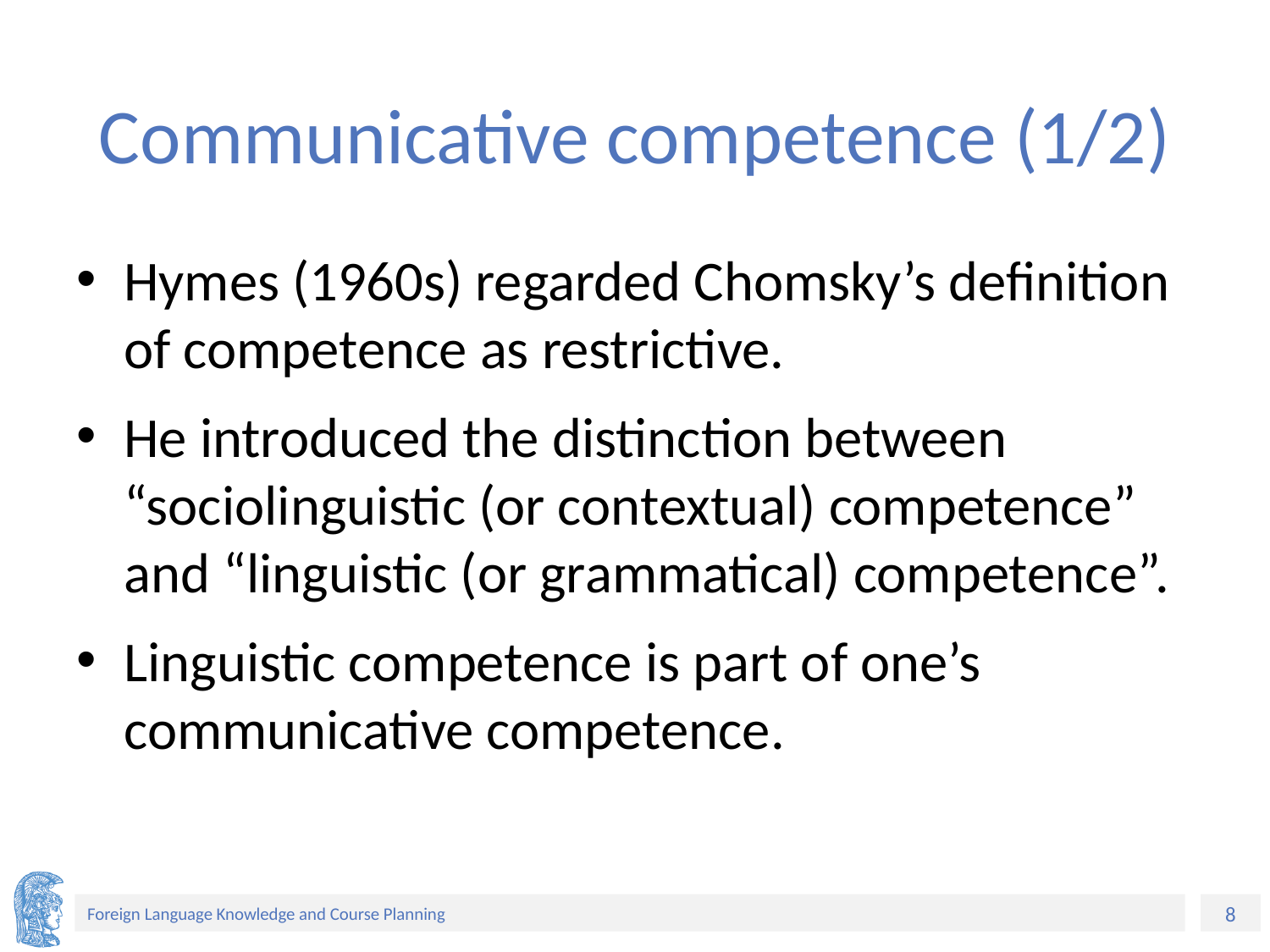

# Communicative competence (1/2)
Hymes (1960s) regarded Chomsky’s definition of competence as restrictive.
He introduced the distinction between “sociolinguistic (or contextual) competence” and “linguistic (or grammatical) competence”.
Linguistic competence is part of one’s communicative competence.